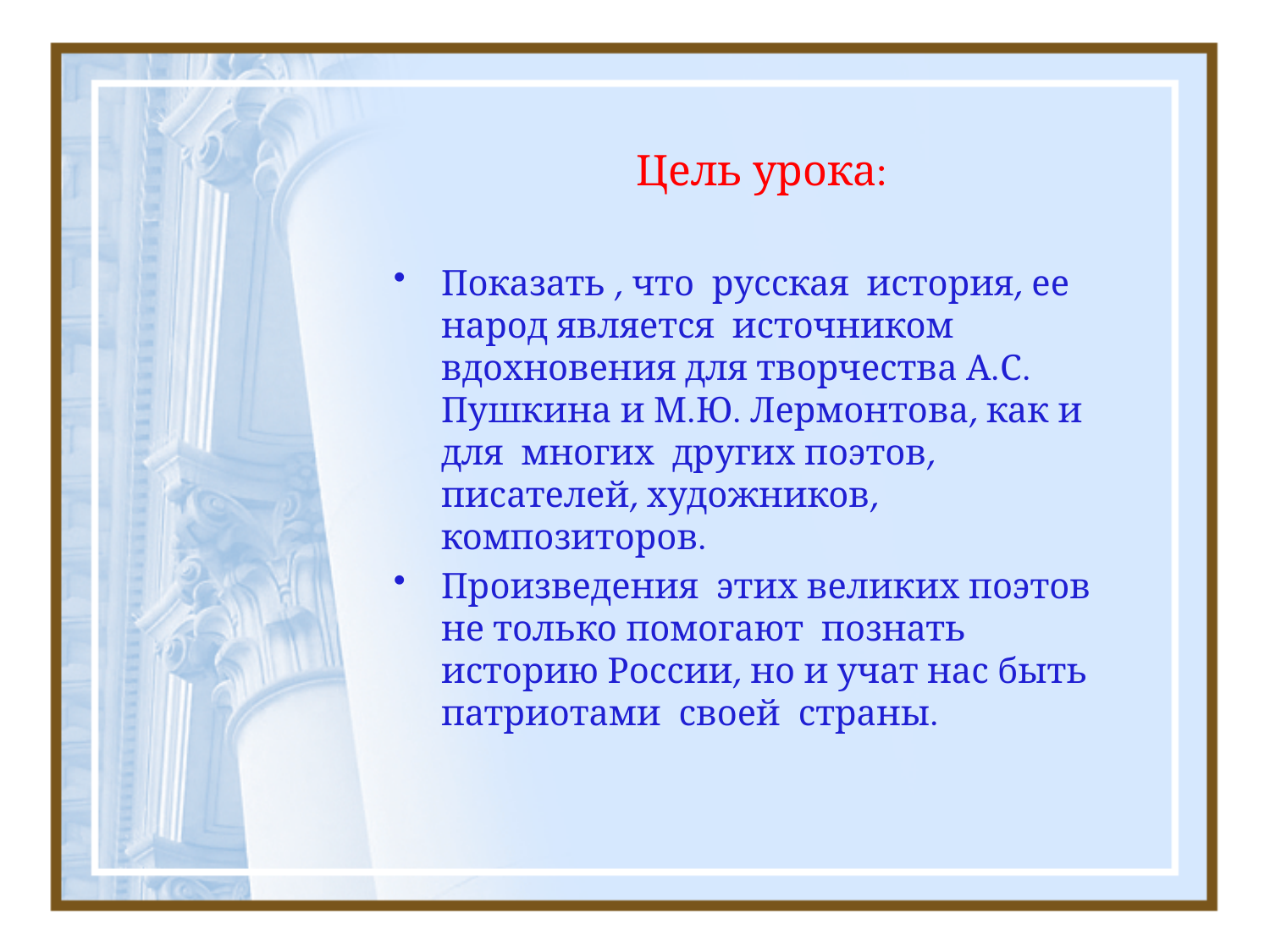

# Цель урока:
Показать , что  русская  история, ее народ является  источником вдохновения для творчества А.С. Пушкина и М.Ю. Лермонтова, как и для  многих  других поэтов, писателей, художников, композиторов.
Произведения  этих великих поэтов  не только помогают  познать историю России, но и учат нас быть  патриотами  своей  страны.